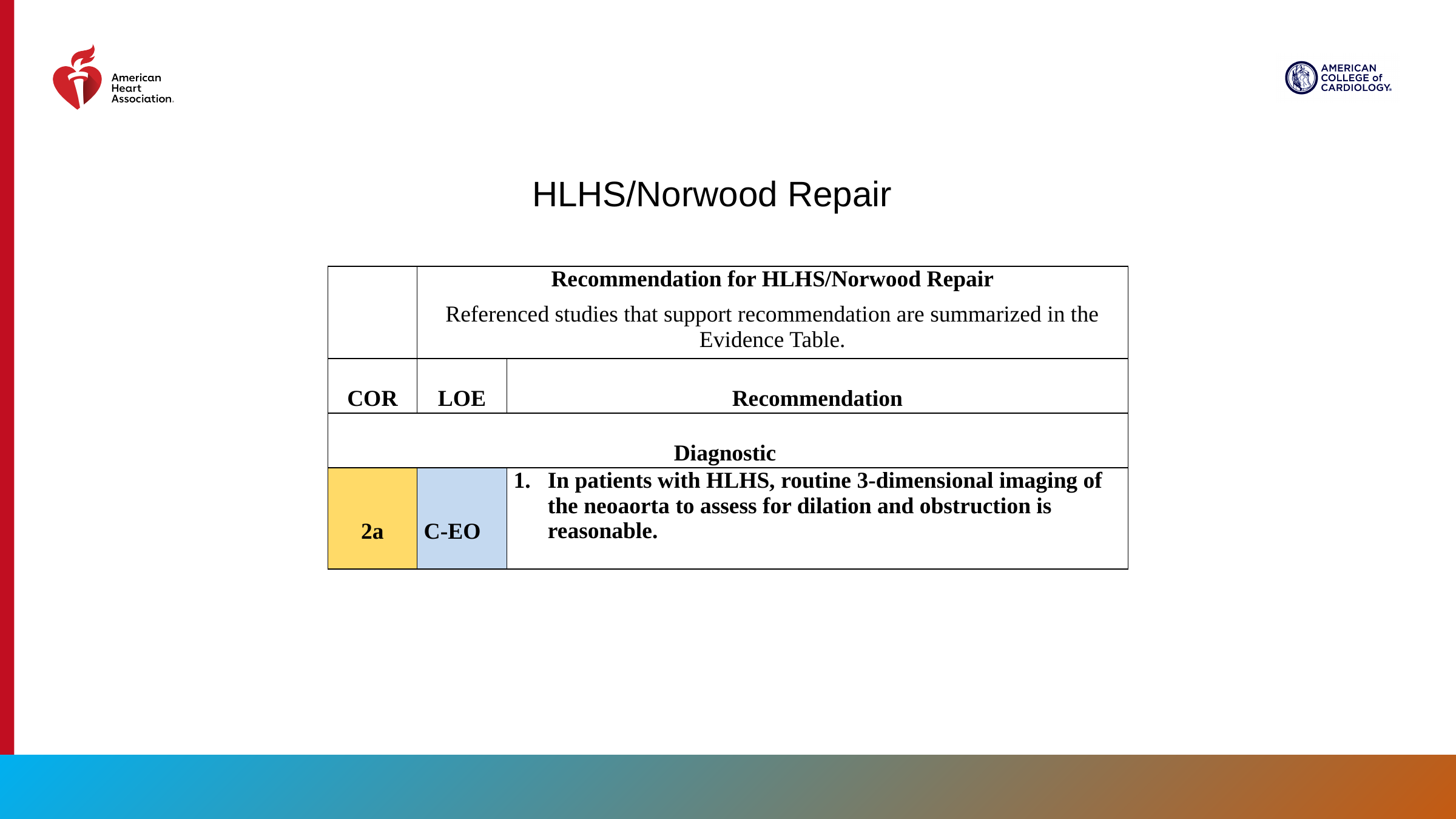

HLHS/Norwood Repair
|  | Recommendation for HLHS/Norwood Repair Referenced studies that support recommendation are summarized in the Evidence Table. |  |
| --- | --- | --- |
| COR | LOE | Recommendation |
| Diagnostic |  |  |
| 2a | C-EO | In patients with HLHS, routine 3-dimensional imaging of the neoaorta to assess for dilation and obstruction is reasonable. |